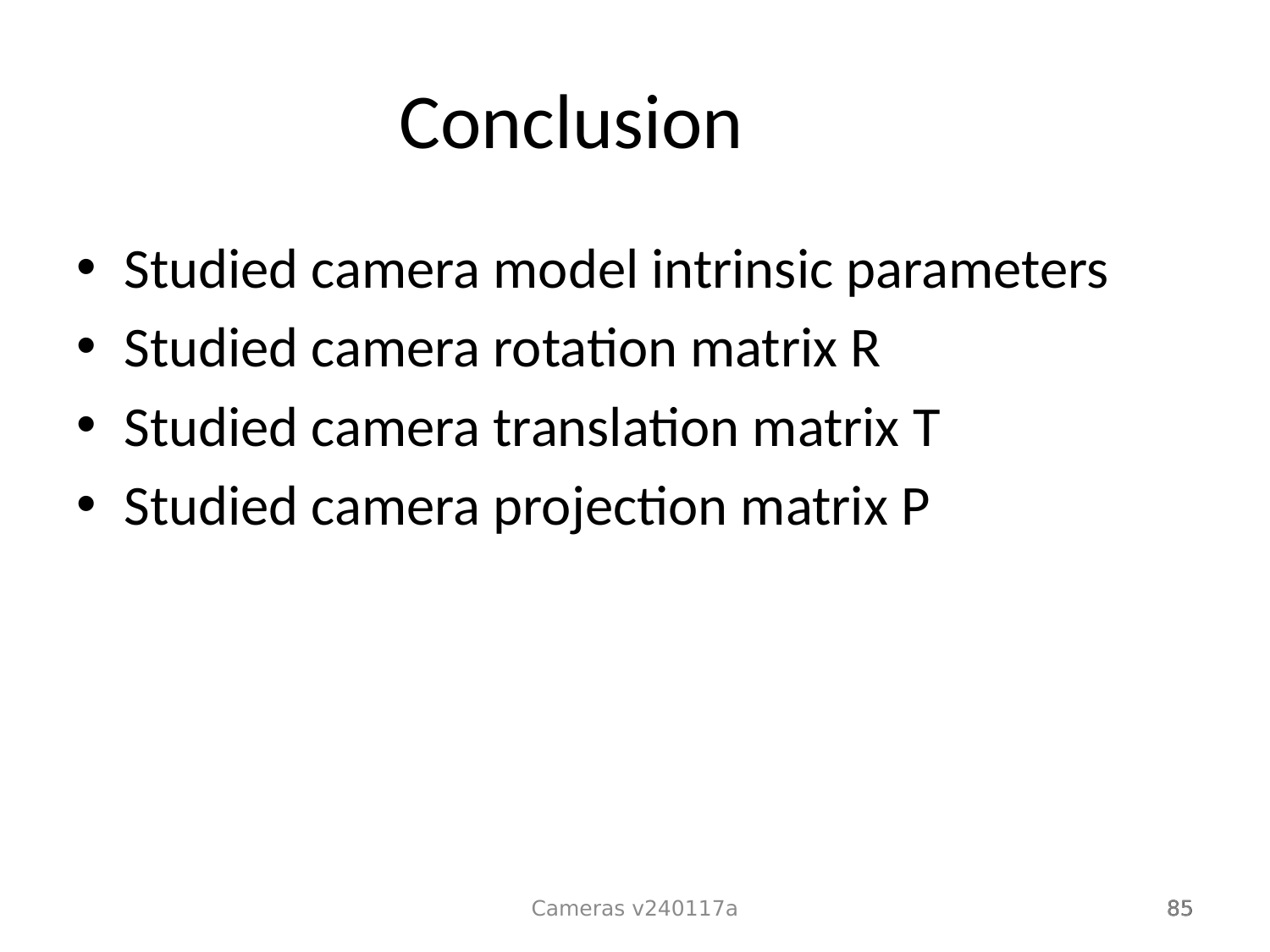

Conclusion
Studied camera model intrinsic parameters
Studied camera rotation matrix R
Studied camera translation matrix T
Studied camera projection matrix P

Cameras v240117a
85
85